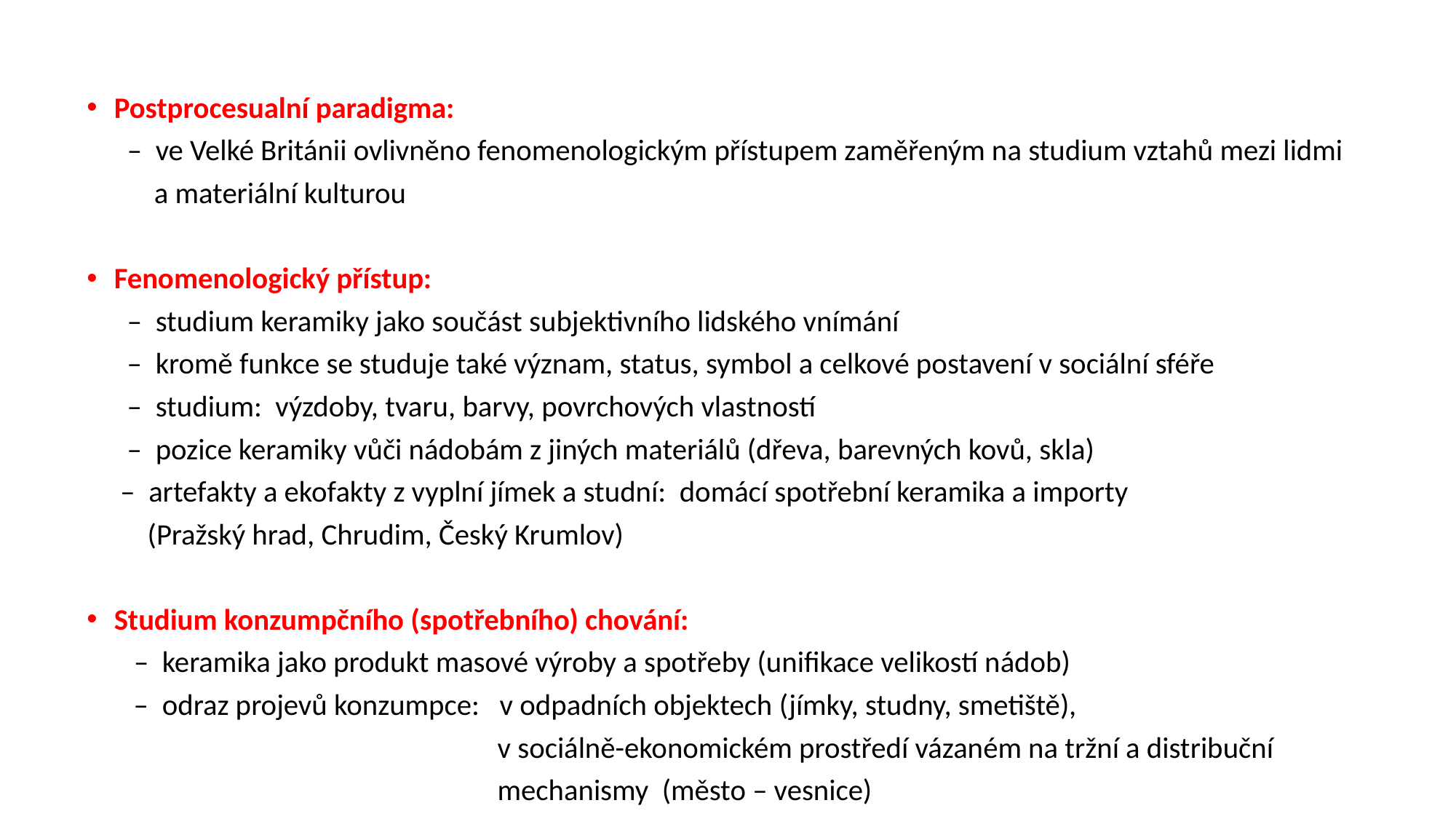

Postprocesualní paradigma:
      –  ve Velké Británii ovlivněno fenomenologickým přístupem zaměřeným na studium vztahů mezi lidmi
          a materiální kulturou

Fenomenologický přístup:
      –  studium keramiky jako součást subjektivního lidského vnímání
      –  kromě funkce se studuje také význam, status, symbol a celkové postavení v sociální sféře
      –  studium:  výzdoby, tvaru, barvy, povrchových vlastností
      –  pozice keramiky vůči nádobám z jiných materiálů (dřeva, barevných kovů, skla)
     –  artefakty a ekofakty z vyplní jímek a studní:  domácí spotřební keramika a importy
         (Pražský hrad, Chrudim, Český Krumlov)

Studium konzumpčního (spotřebního) chování:
       –  keramika jako produkt masové výroby a spotřeby (unifikace velikostí nádob)
       –  odraz projevů konzumpce:   v odpadních objektech (jímky, studny, smetiště),
                                                             v sociálně-ekonomickém prostředí vázaném na tržní a distribuční
                                                             mechanismy  (město – vesnice)